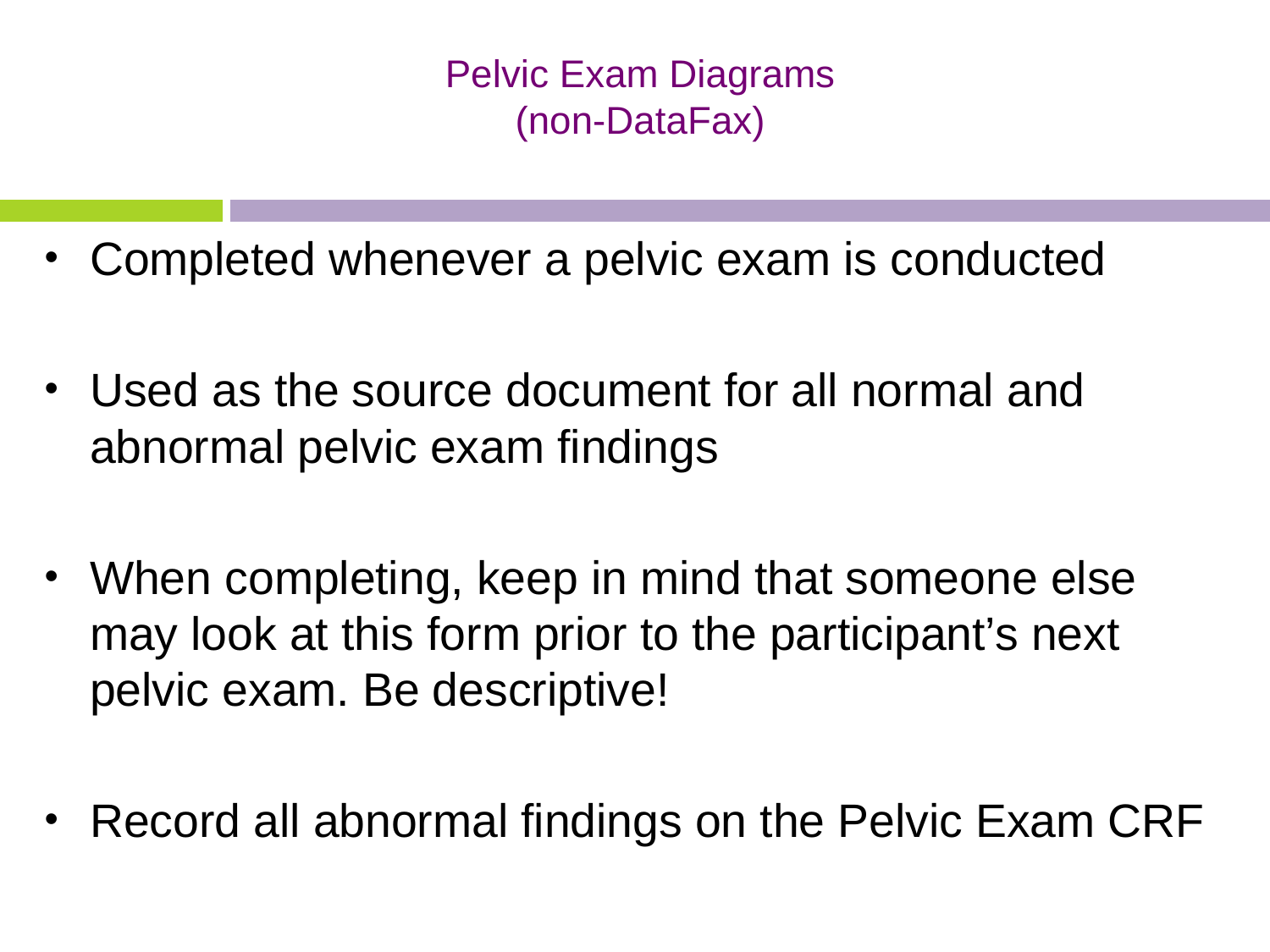

# Pelvic Exam Diagrams (non-DataFax)
Completed whenever a pelvic exam is conducted

Used as the source document for all normal and abnormal pelvic exam findings

When completing, keep in mind that someone else may look at this form prior to the participant’s next pelvic exam. Be descriptive!

Record all abnormal findings on the Pelvic Exam CRF